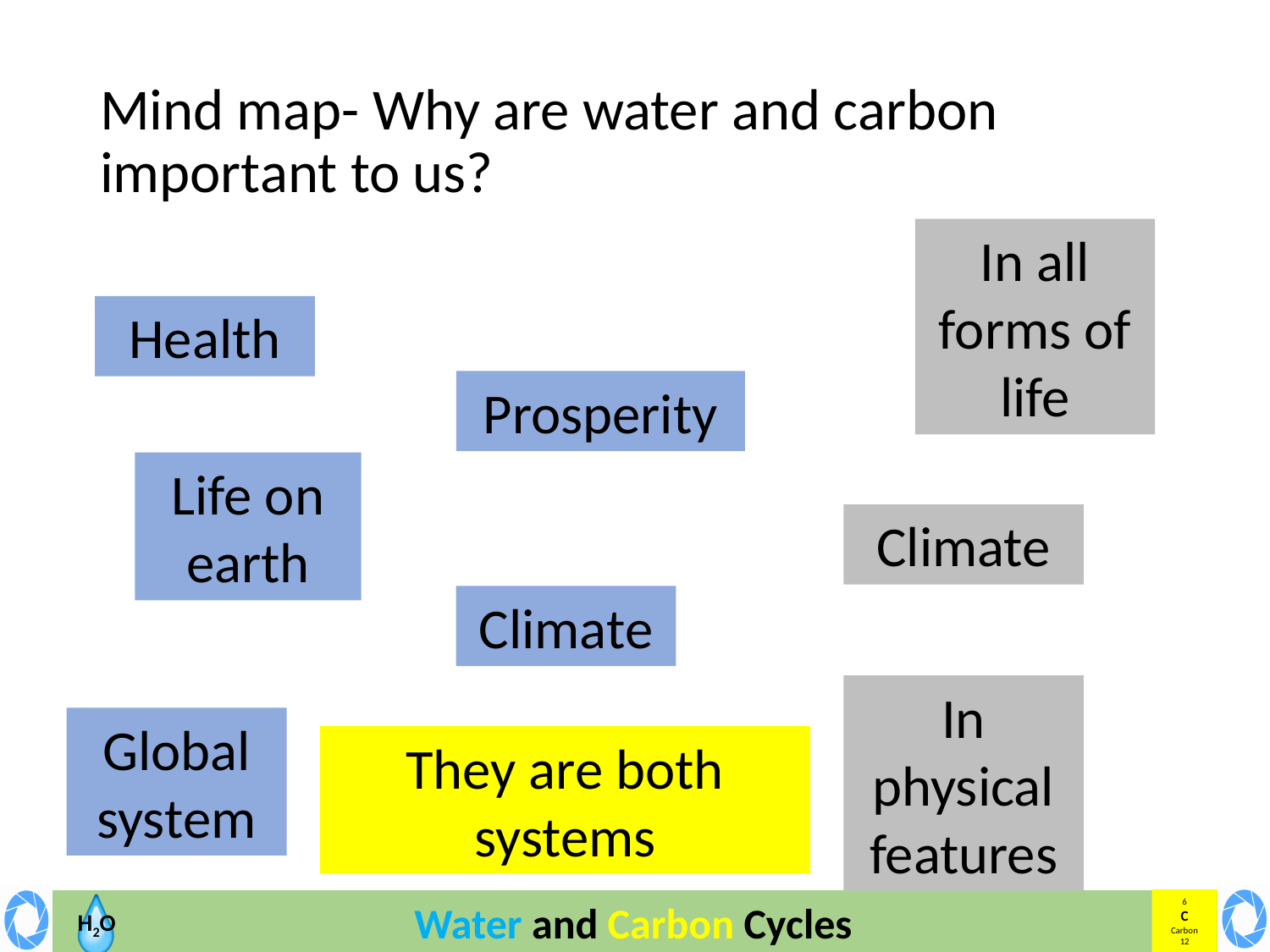

# Mind map- Why are water and carbon important to us?
In all forms of life
Health
Prosperity
Life on earth
Climate
Climate
In physical features
Global system
They are both systems